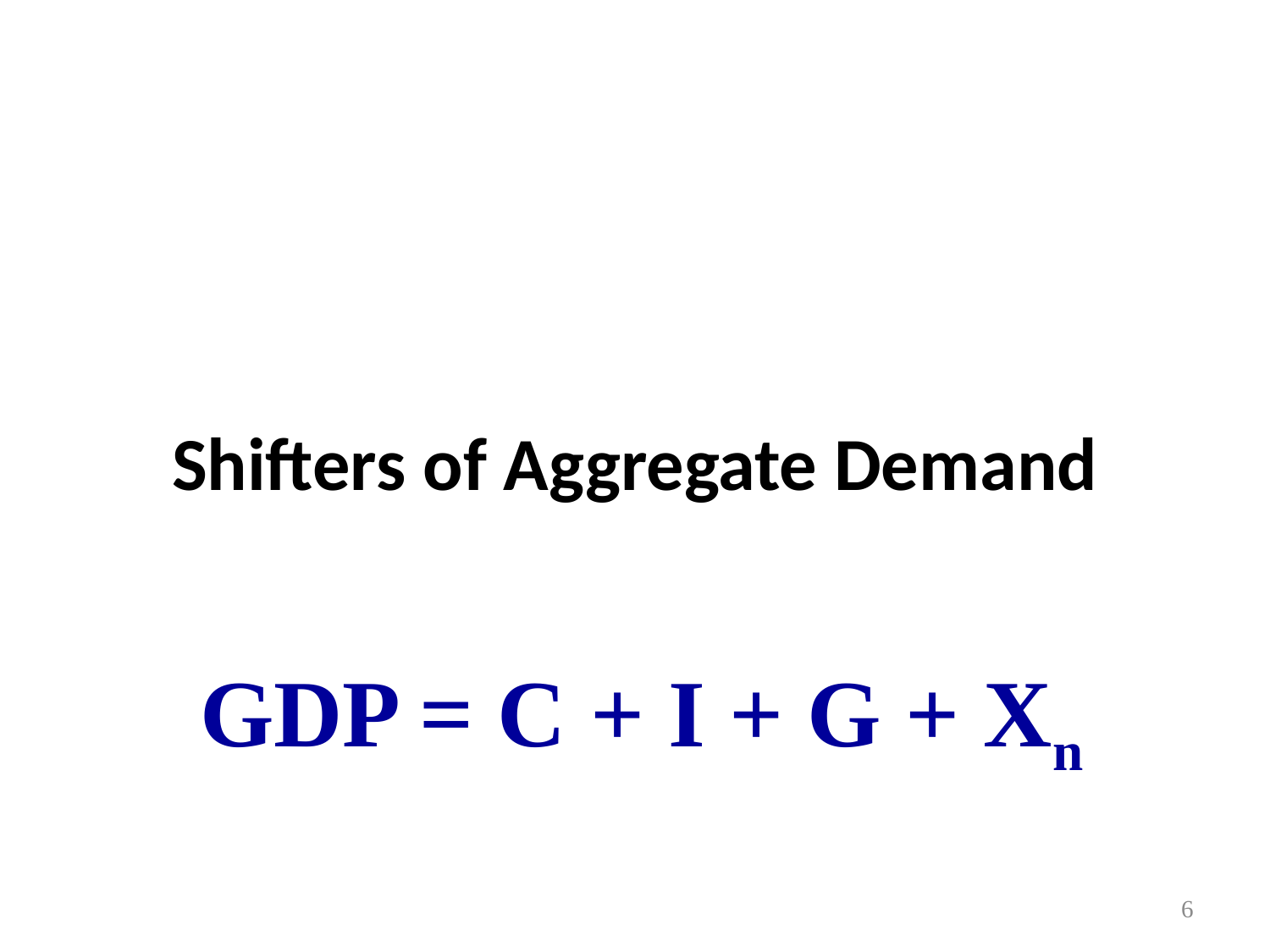

# Shifters of Aggregate Demand
 GDP = C + I + G + Xn
6